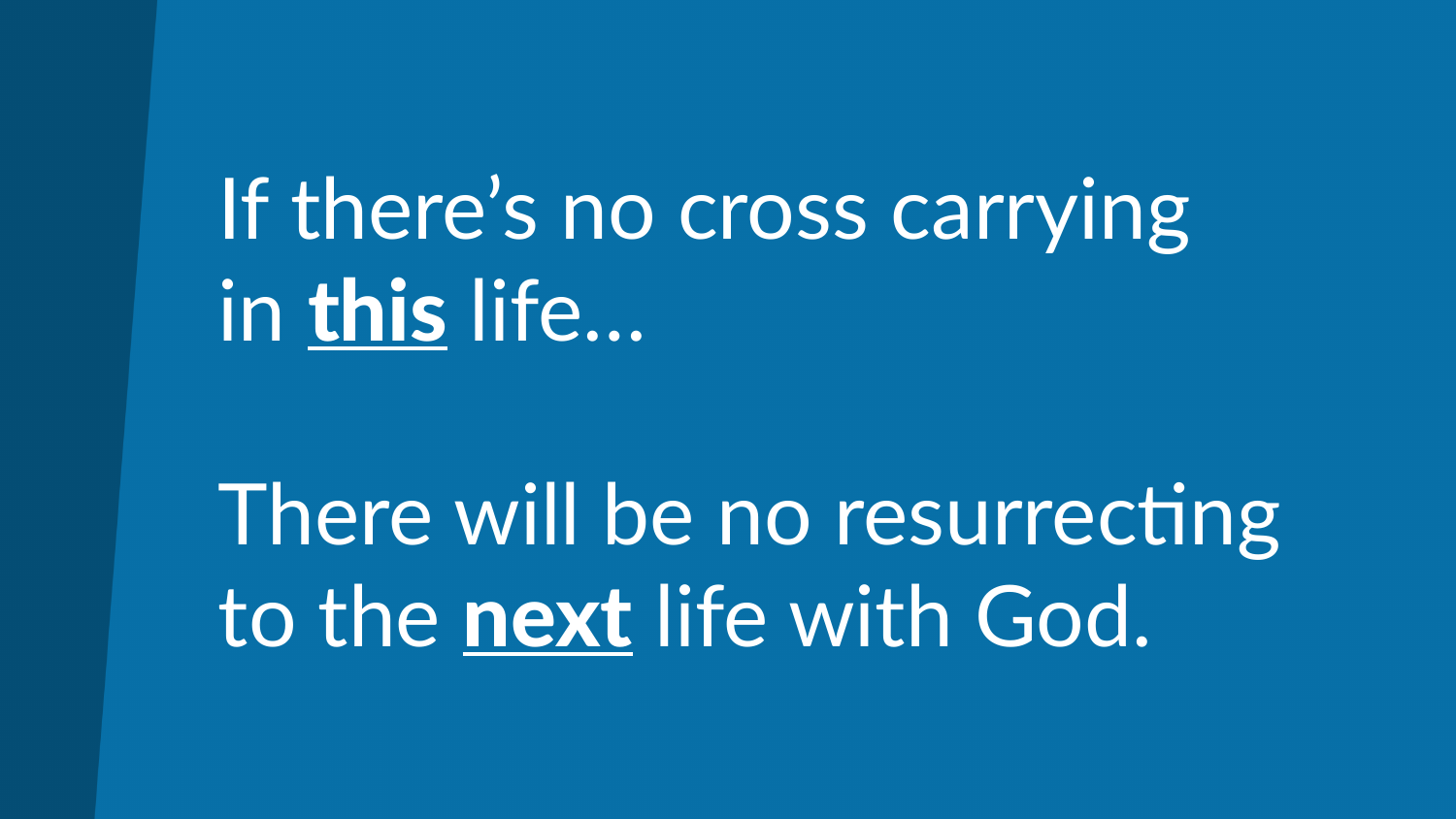

# If there’s no cross carrying in this life… There will be no resurrecting to the next life with God.